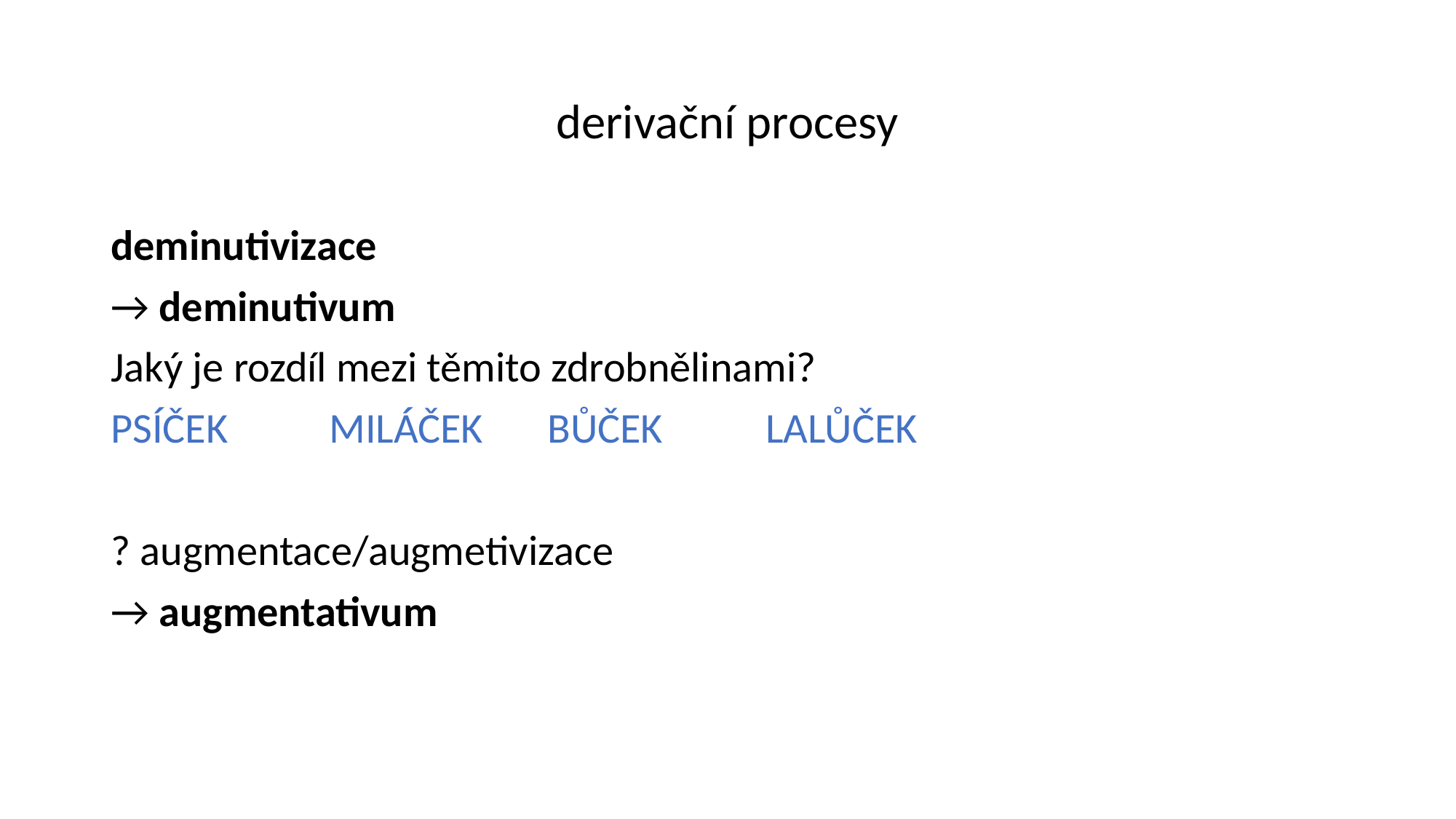

# derivační procesy
deminutivizace
→ deminutivum
Jaký je rozdíl mezi těmito zdrobnělinami?
PSÍČEK	MILÁČEK	BŮČEK 	LALŮČEK

? augmentace/augmetivizace
→ augmentativum